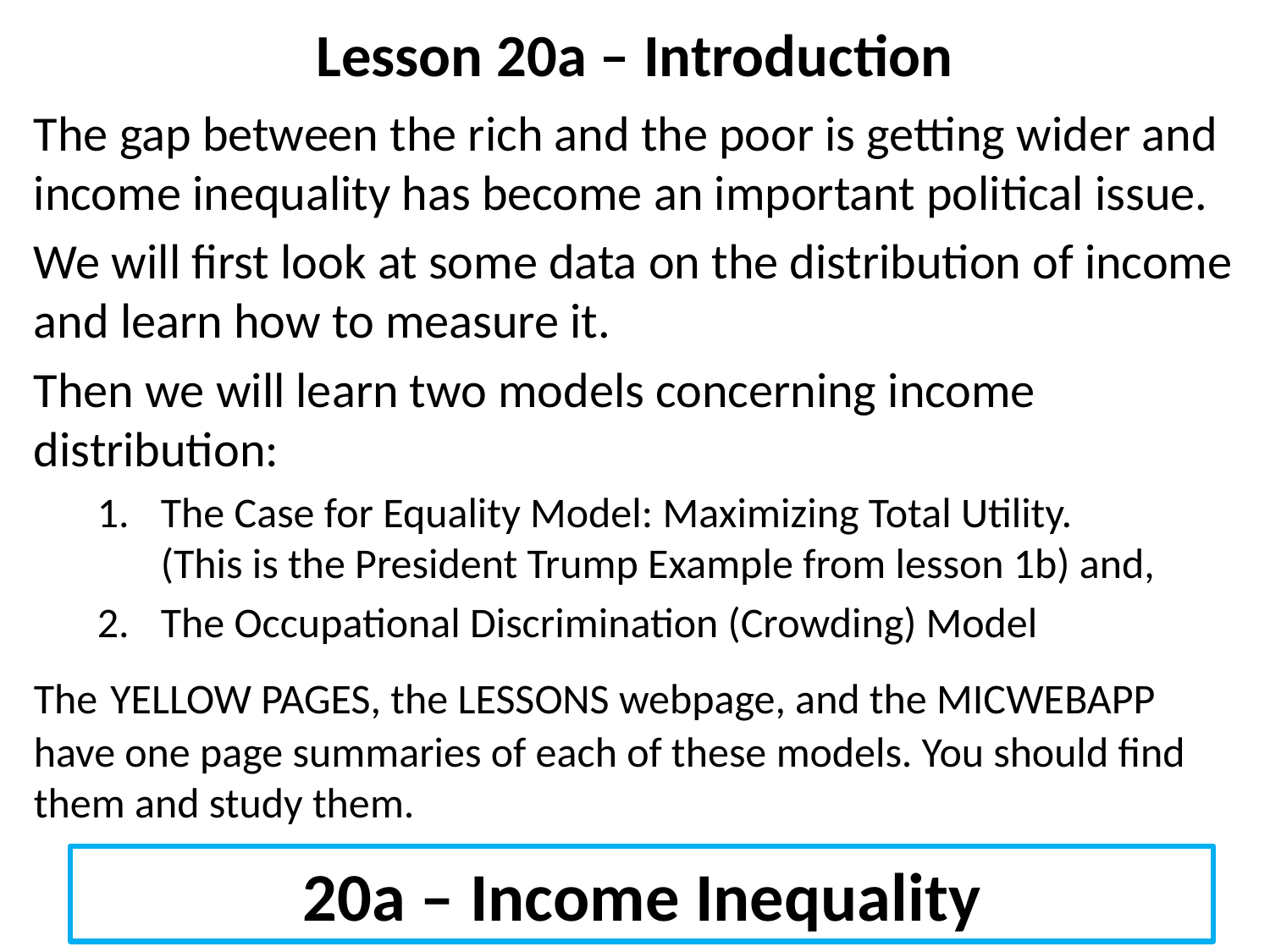

# Lesson 20a – Introduction
The gap between the rich and the poor is getting wider and income inequality has become an important political issue.
We will first look at some data on the distribution of income and learn how to measure it.
Then we will learn two models concerning income distribution:
The Case for Equality Model: Maximizing Total Utility.
(This is the President Trump Example from lesson 1b) and,
The Occupational Discrimination (Crowding) Model
The YELLOW PAGES, the LESSONS webpage, and the MICWEBAPP have one page summaries of each of these models. You should find them and study them.
20a – Income Inequality